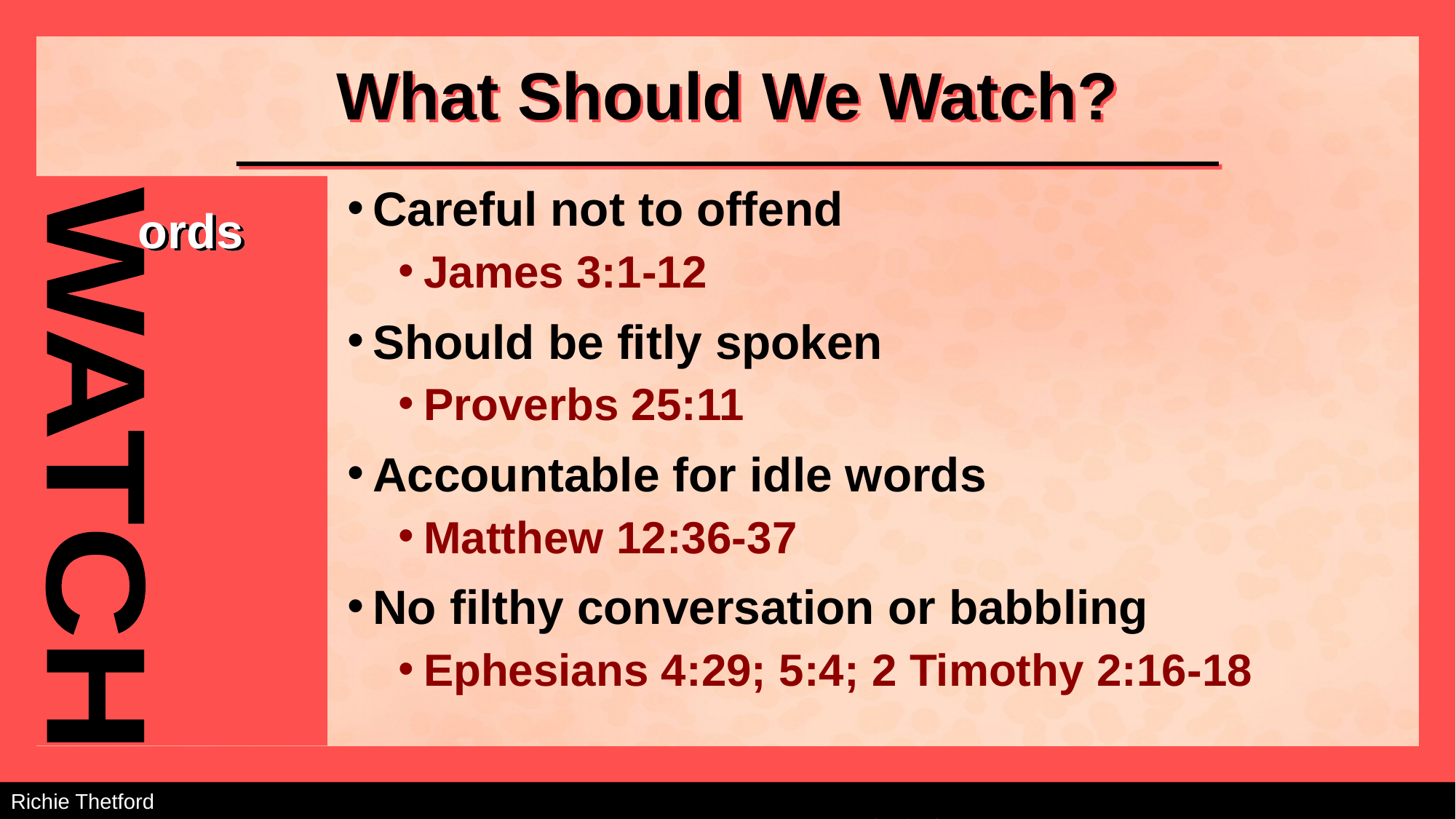

# What Should We Watch?

Careful not to offend
James 3:1-12
Should be fitly spoken
Proverbs 25:11
Accountable for idle words
Matthew 12:36-37
No filthy conversation or babbling
Ephesians 4:29; 5:4; 2 Timothy 2:16-18

ords
WATCH

Richie Thetford																			       www.thetfordcountry.com